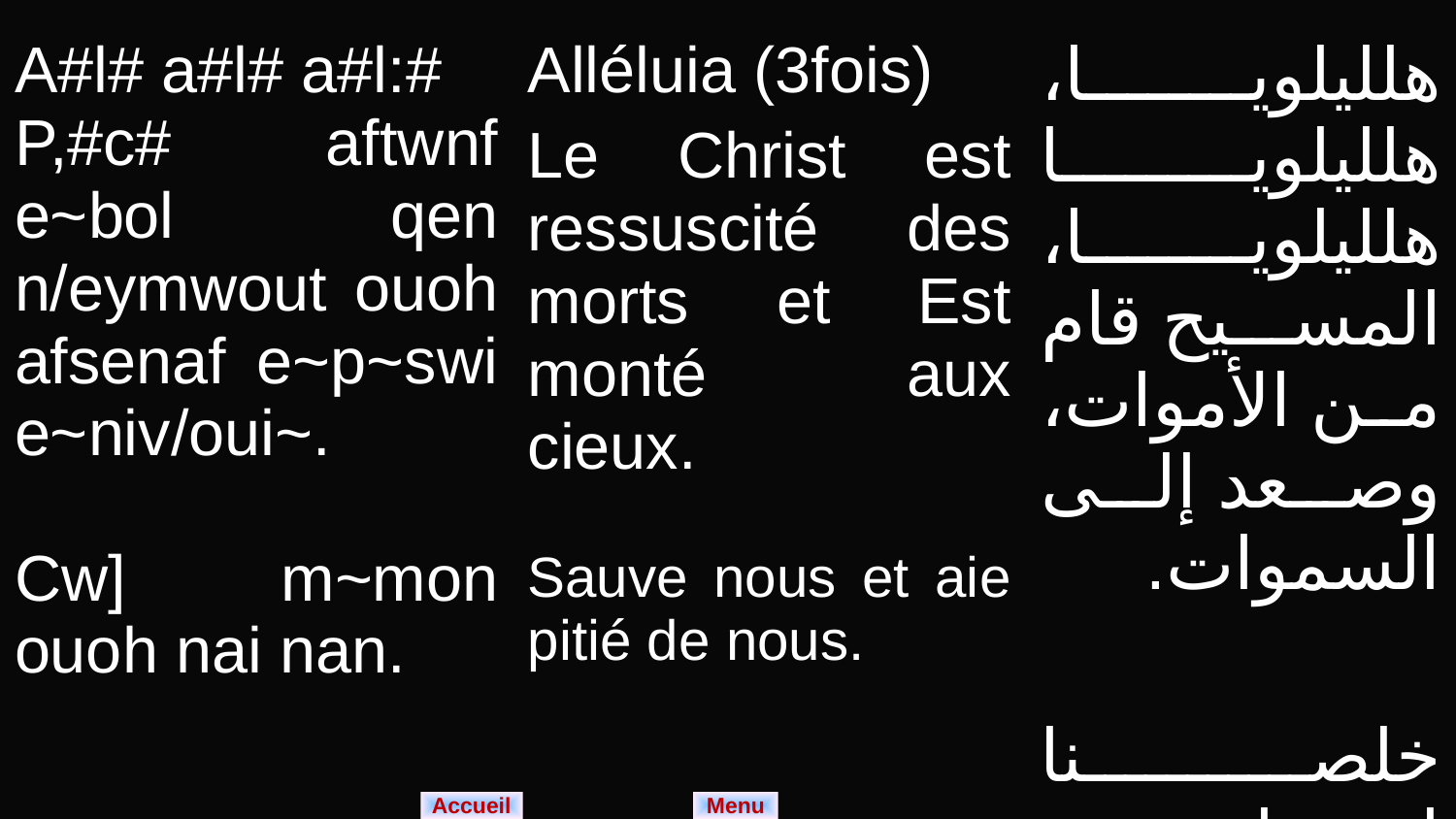

| A#l# a#l# a#l:# P,#c# aftwnf e~bol qen n/eymwout ouoh afsenaf e~p~swi e~niv/oui~. Cw] m~mon ouoh nai nan. | Alléluia (3fois) Le Christ est ressuscité des morts et Est monté aux cieux. Sauve nous et aie pitié de nous. | هلليلويا، هلليلويا هلليلويا، المسيح قام من الأموات، وصعد إلى السموات. خلصنا ارحمنا. |
| --- | --- | --- |
Menu